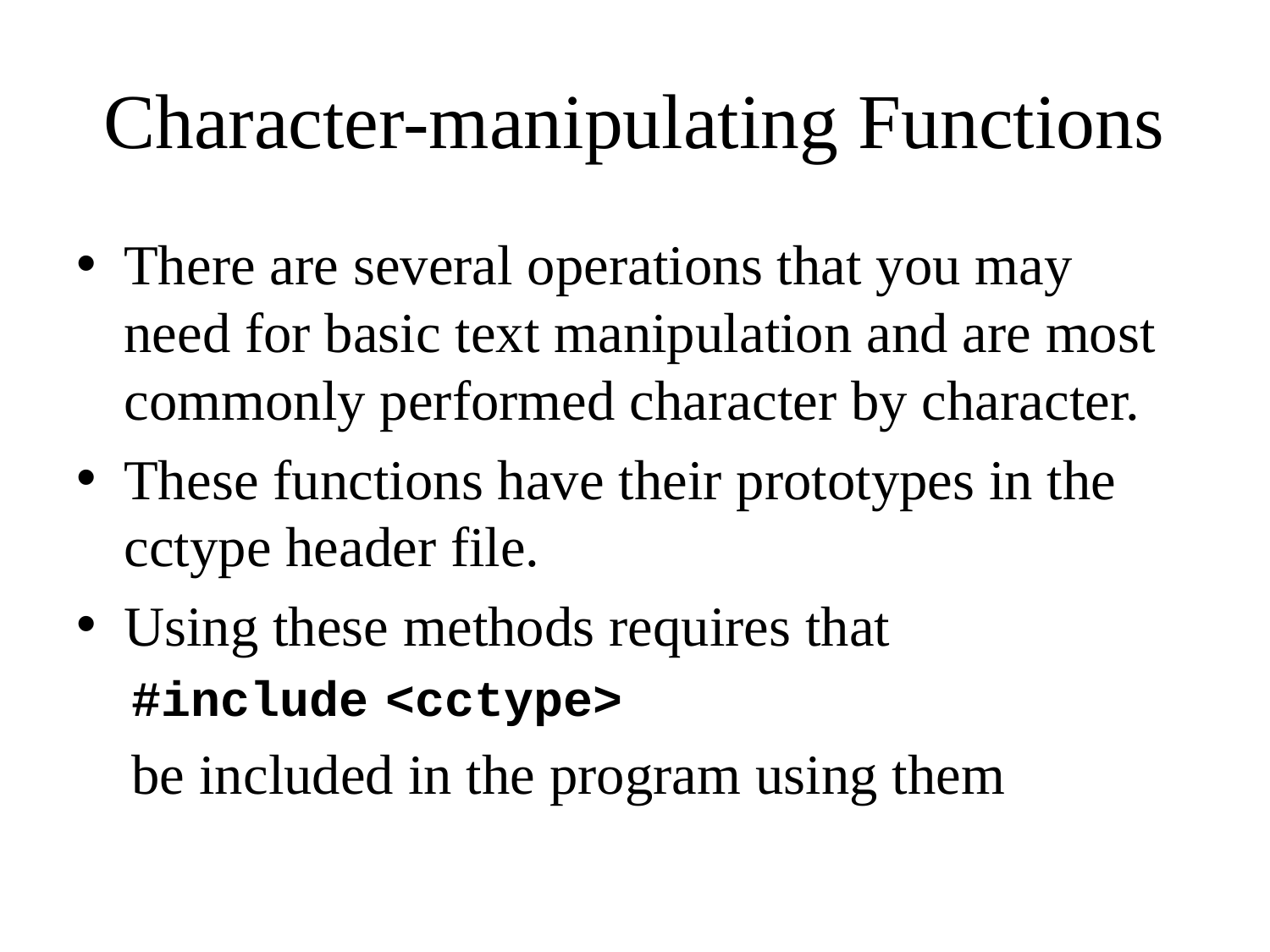

# Character-manipulating Functions
There are several operations that you may need for basic text manipulation and are most commonly performed character by character.
These functions have their prototypes in the cctype header file.
Using these methods requires that
#include	<cctype>
be included in the program using them